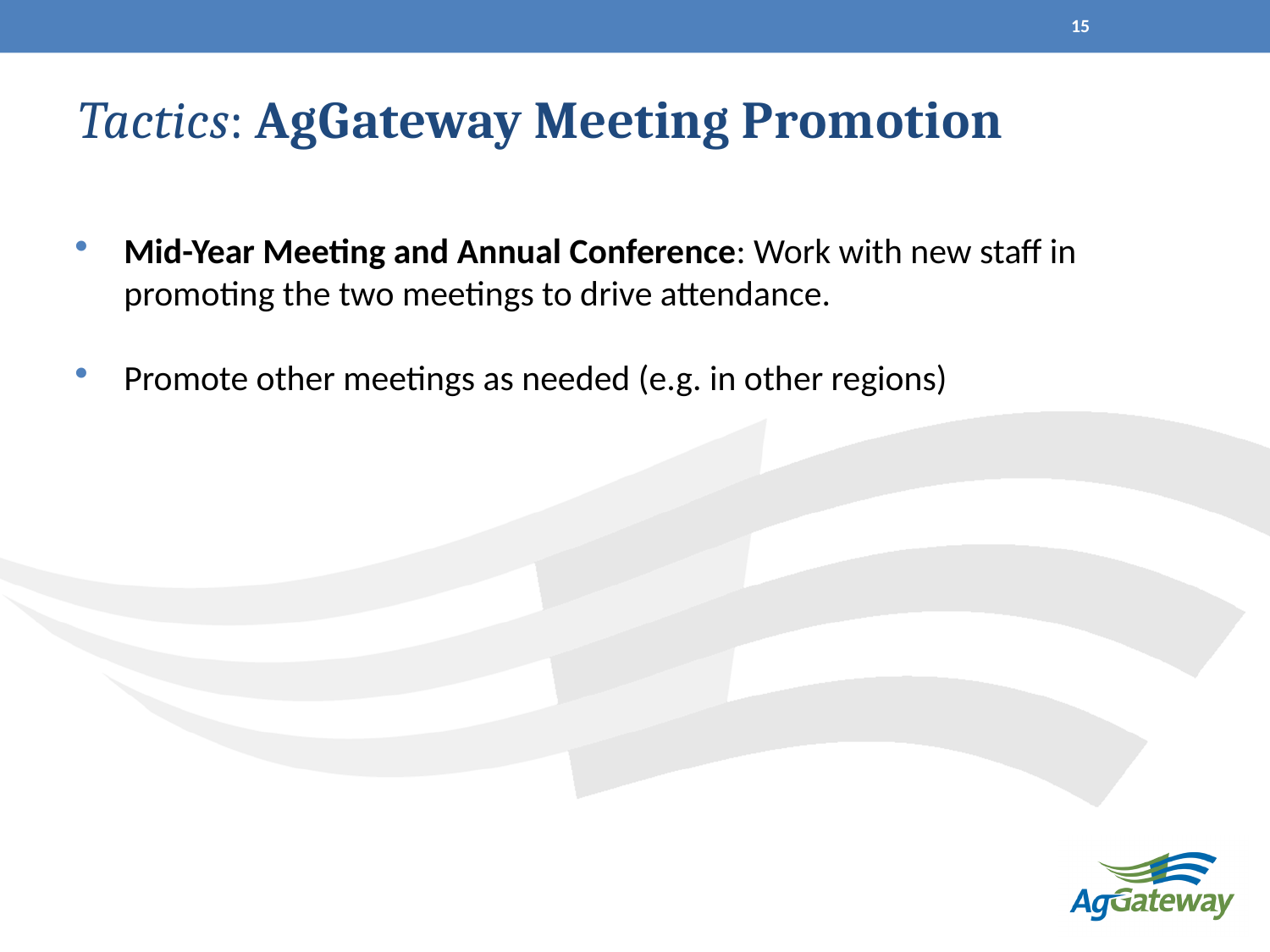

15
# Tactics: AgGateway Meeting Promotion
Mid-Year Meeting and Annual Conference: Work with new staff in promoting the two meetings to drive attendance.

Promote other meetings as needed (e.g. in other regions)